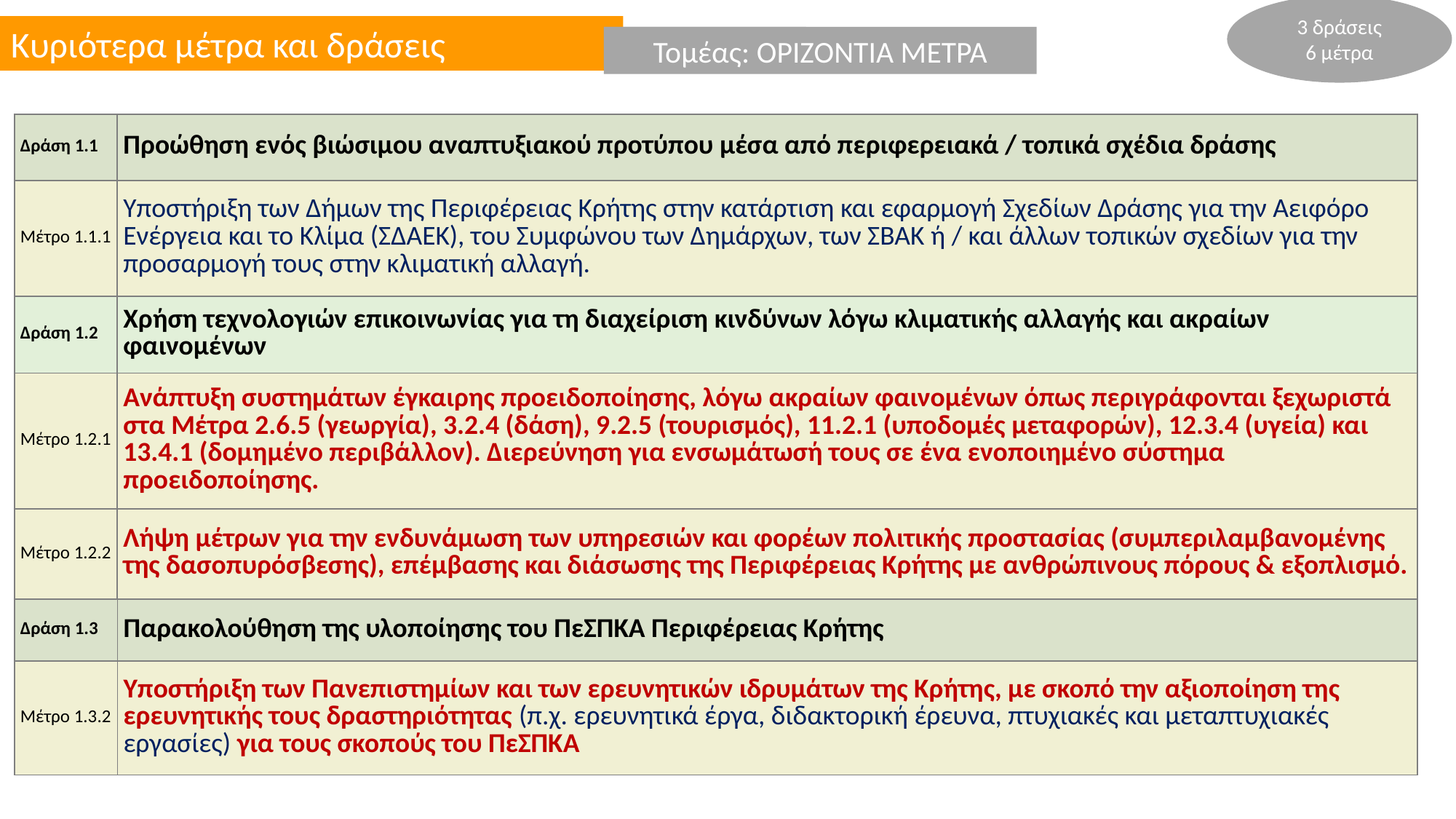

3 δράσεις
6 μέτρα
Κυριότερα μέτρα και δράσεις
Τομέας: ΓΕΩΡΓΙΑ
Τομέας: ΟΡΙΖΟΝΤΙΑ ΜΕΤΡΑ
| Δράση 1.1 | Προώθηση ενός βιώσιμου αναπτυξιακού προτύπου μέσα από περιφερειακά / τοπικά σχέδια δράσης |
| --- | --- |
| Μέτρο 1.1.1 | Υποστήριξη των Δήμων της Περιφέρειας Κρήτης στην κατάρτιση και εφαρμογή Σχεδίων Δράσης για την Αειφόρο Ενέργεια και το Κλίμα (ΣΔΑΕΚ), του Συμφώνου των Δημάρχων, των ΣΒΑΚ ή / και άλλων τοπικών σχεδίων για την προσαρμογή τους στην κλιματική αλλαγή. |
| Δράση 1.2 | Χρήση τεχνολογιών επικοινωνίας για τη διαχείριση κινδύνων λόγω κλιματικής αλλαγής και ακραίων φαινομένων |
| Μέτρο 1.2.1 | Ανάπτυξη συστημάτων έγκαιρης προειδοποίησης, λόγω ακραίων φαινομένων όπως περιγράφονται ξεχωριστά στα Μέτρα 2.6.5 (γεωργία), 3.2.4 (δάση), 9.2.5 (τουρισμός), 11.2.1 (υποδομές μεταφορών), 12.3.4 (υγεία) και 13.4.1 (δομημένο περιβάλλον). Διερεύνηση για ενσωμάτωσή τους σε ένα ενοποιημένο σύστημα προειδοποίησης. |
| Μέτρο 1.2.2 | Λήψη μέτρων για την ενδυνάμωση των υπηρεσιών και φορέων πολιτικής προστασίας (συμπεριλαμβανομένης της δασοπυρόσβεσης), επέμβασης και διάσωσης της Περιφέρειας Κρήτης με ανθρώπινους πόρους & εξοπλισμό. |
| --- | --- |
| Δράση 1.3 | Παρακολούθηση της υλοποίησης του ΠεΣΠΚΑ Περιφέρειας Κρήτης |
| --- | --- |
| Μέτρο 1.3.2 | Υποστήριξη των Πανεπιστημίων και των ερευνητικών ιδρυμάτων της Κρήτης, με σκοπό την αξιοποίηση της ερευνητικής τους δραστηριότητας (π.χ. ερευνητικά έργα, διδακτορική έρευνα, πτυχιακές και μεταπτυχιακές εργασίες) για τους σκοπούς του ΠεΣΠΚΑ |